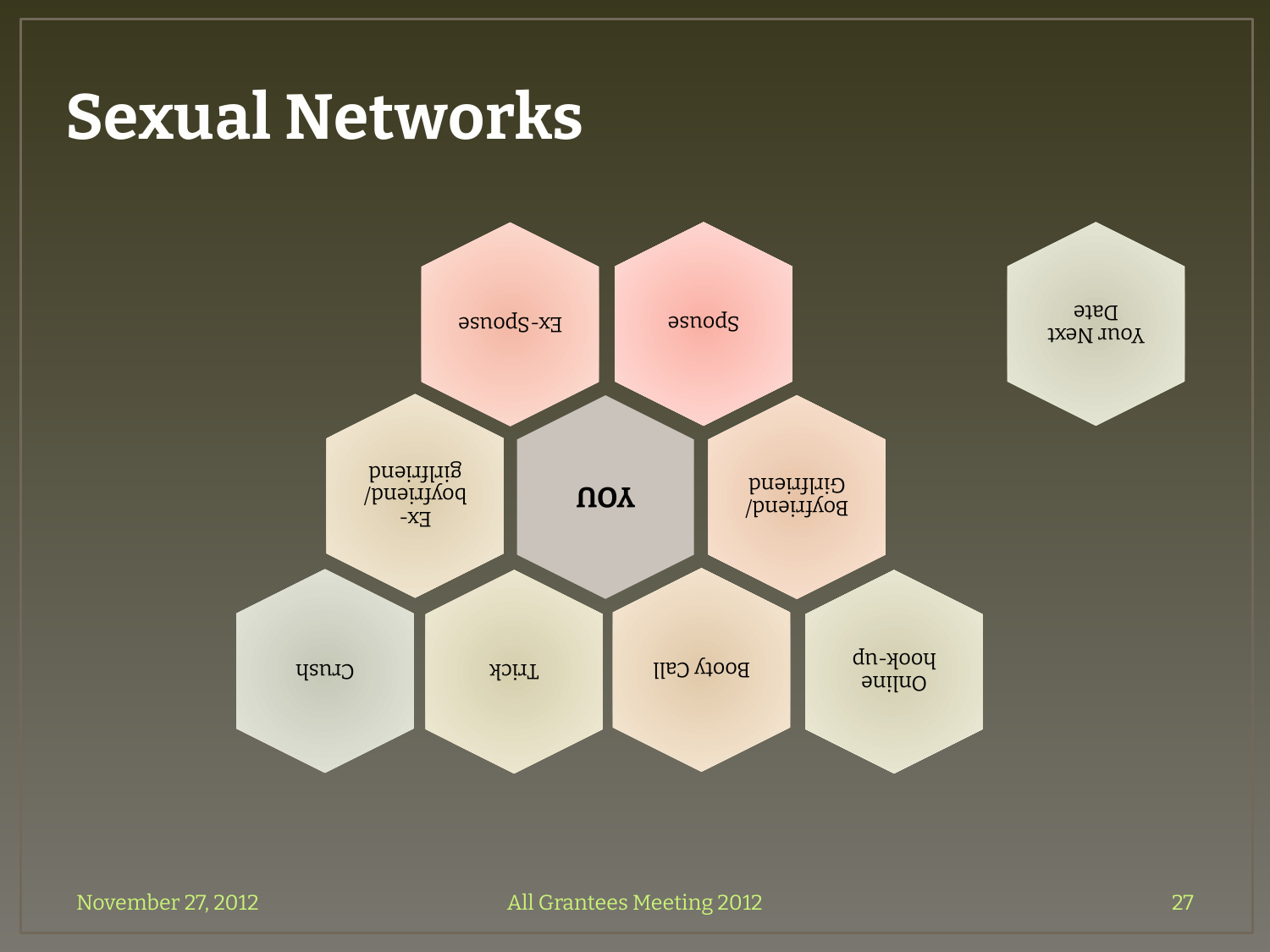

# Sexual Networks
Spouse
Ex-Spouse
YOU

Boyfriend/ Girlfriend
Booty Call

Ex-boyfriend/ girlfriend
Trick
Online hook-up
Your Next Date
Crush
November 27, 2012
All Grantees Meeting 2012
27